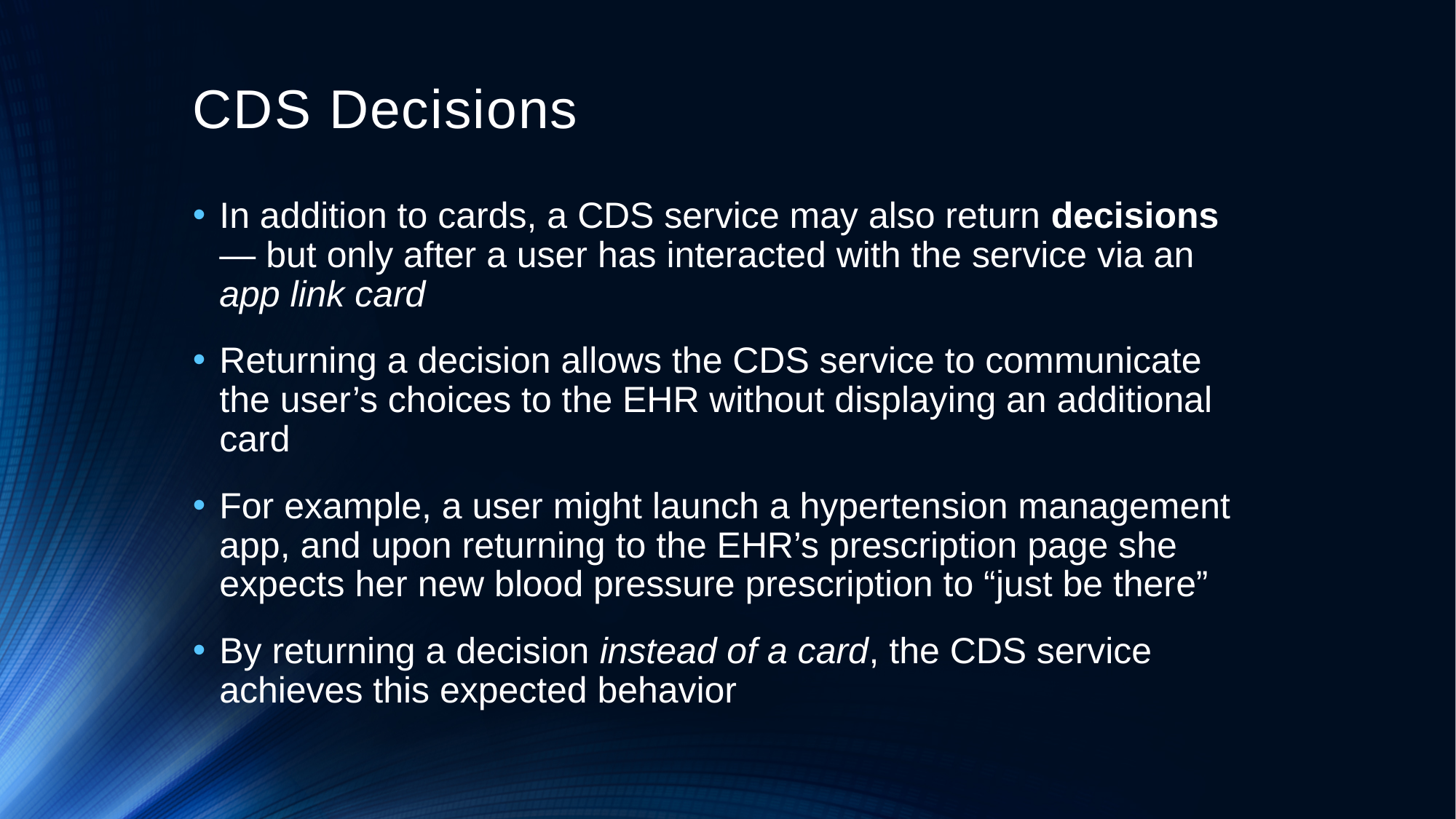

# CDS Decisions
In addition to cards, a CDS service may also return decisions — but only after a user has interacted with the service via an app link card
Returning a decision allows the CDS service to communicate the user’s choices to the EHR without displaying an additional card
For example, a user might launch a hypertension management app, and upon returning to the EHR’s prescription page she expects her new blood pressure prescription to “just be there”
By returning a decision instead of a card, the CDS service achieves this expected behavior